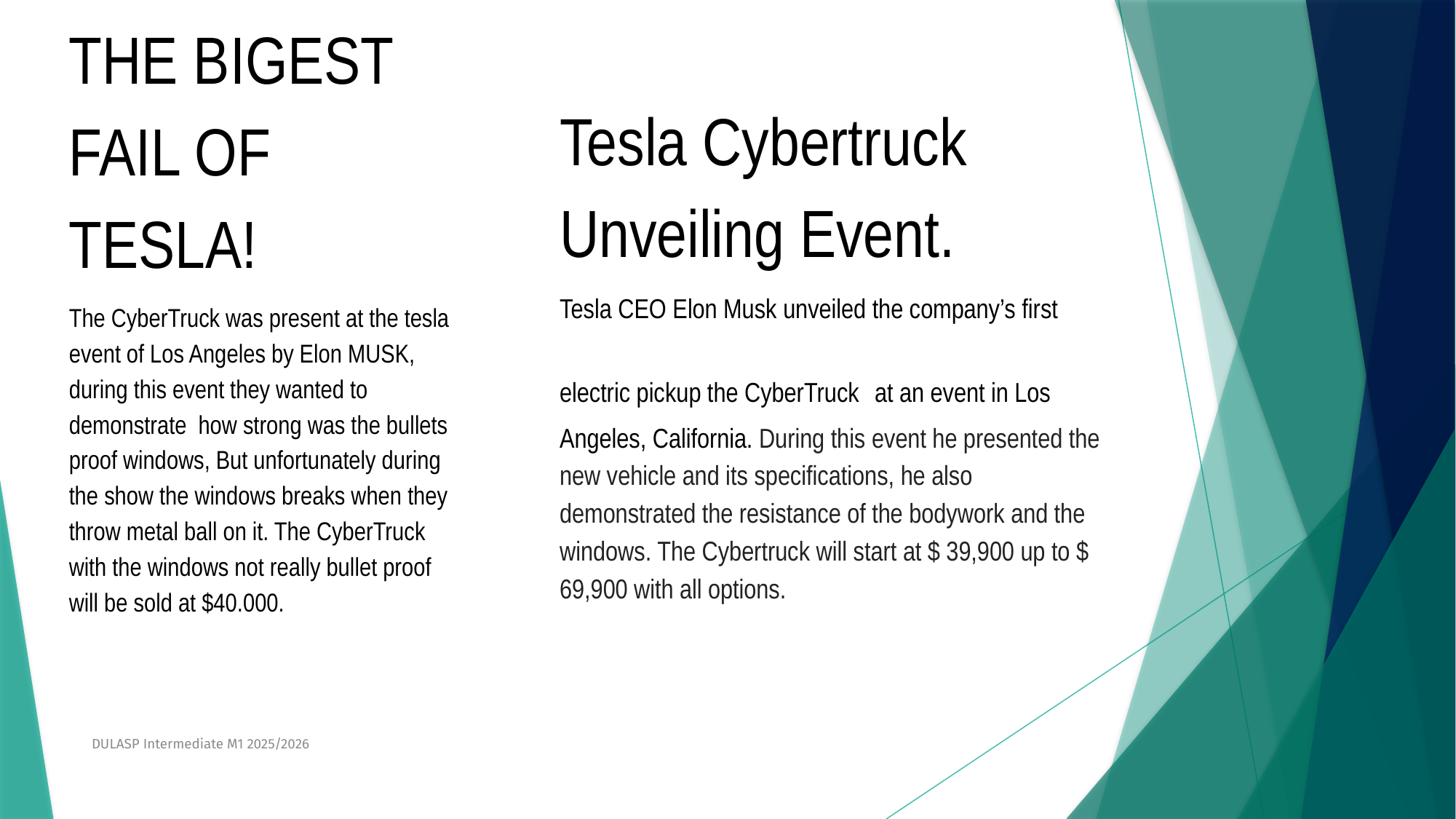

THE BIGEST FAIL OF TESLA!
The CyberTruck was present at the tesla event of Los Angeles by Elon MUSK, during this event they wanted to demonstrate  how strong was the bullets proof windows, But unfortunately during the show the windows breaks when they throw metal ball on it. The CyberTruck with the windows not really bullet proof will be sold at $40.000.
Tesla Cybertruck Unveiling Event.
Tesla CEO Elon Musk unveiled the company’s first electric pickup the CyberTruck at an event in Los Angeles, California. During this event he presented the new vehicle and its specifications, he also demonstrated the resistance of the bodywork and the windows. The Cybertruck will start at $ 39,900 up to $ 69,900 with all options.
DULASP Intermediate M1 2025/2026